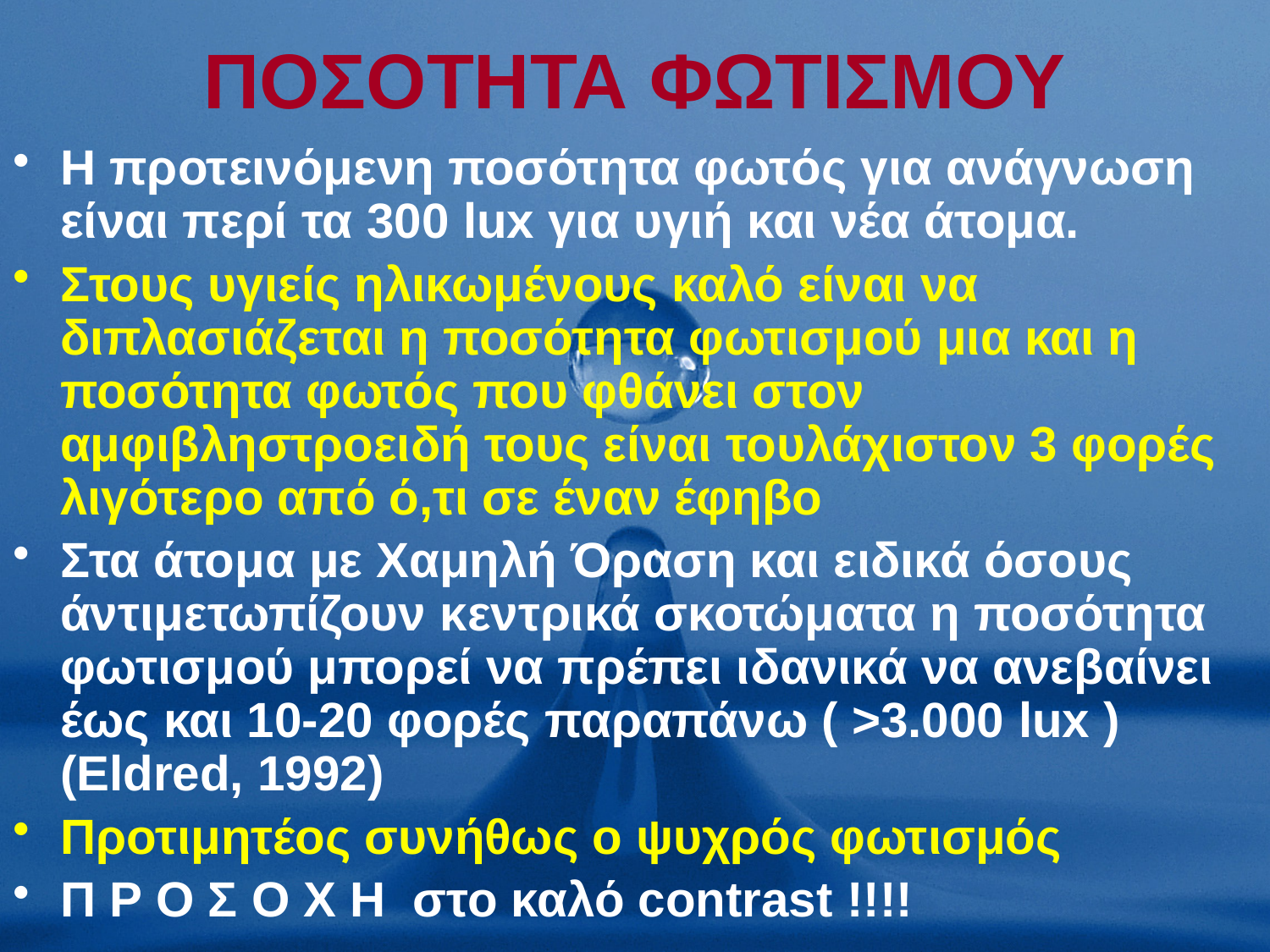

# ΠΟΣΟΤΗΤΑ ΦΩΤΙΣΜΟΥ
Η προτεινόμενη ποσότητα φωτός για ανάγνωση είναι περί τα 300 lux για υγιή και νέα άτομα.
Στους υγιείς ηλικωμένους καλό είναι να διπλασιάζεται η ποσότητα φωτισμού μια και η ποσότητα φωτός που φθάνει στον αμφιβληστροειδή τους είναι τουλάχιστον 3 φορές λιγότερο από ό,τι σε έναν έφηβο
Στα άτομα με Χαμηλή Όραση και ειδικά όσους άντιμετωπίζουν κεντρικά σκοτώματα η ποσότητα φωτισμού μπορεί να πρέπει ιδανικά να ανεβαίνει έως και 10-20 φορές παραπάνω ( >3.000 lux ) (Eldred, 1992)
Προτιμητέος συνήθως ο ψυχρός φωτισμός
Π Ρ Ο Σ Ο Χ Η  στο καλό contrast !!!!